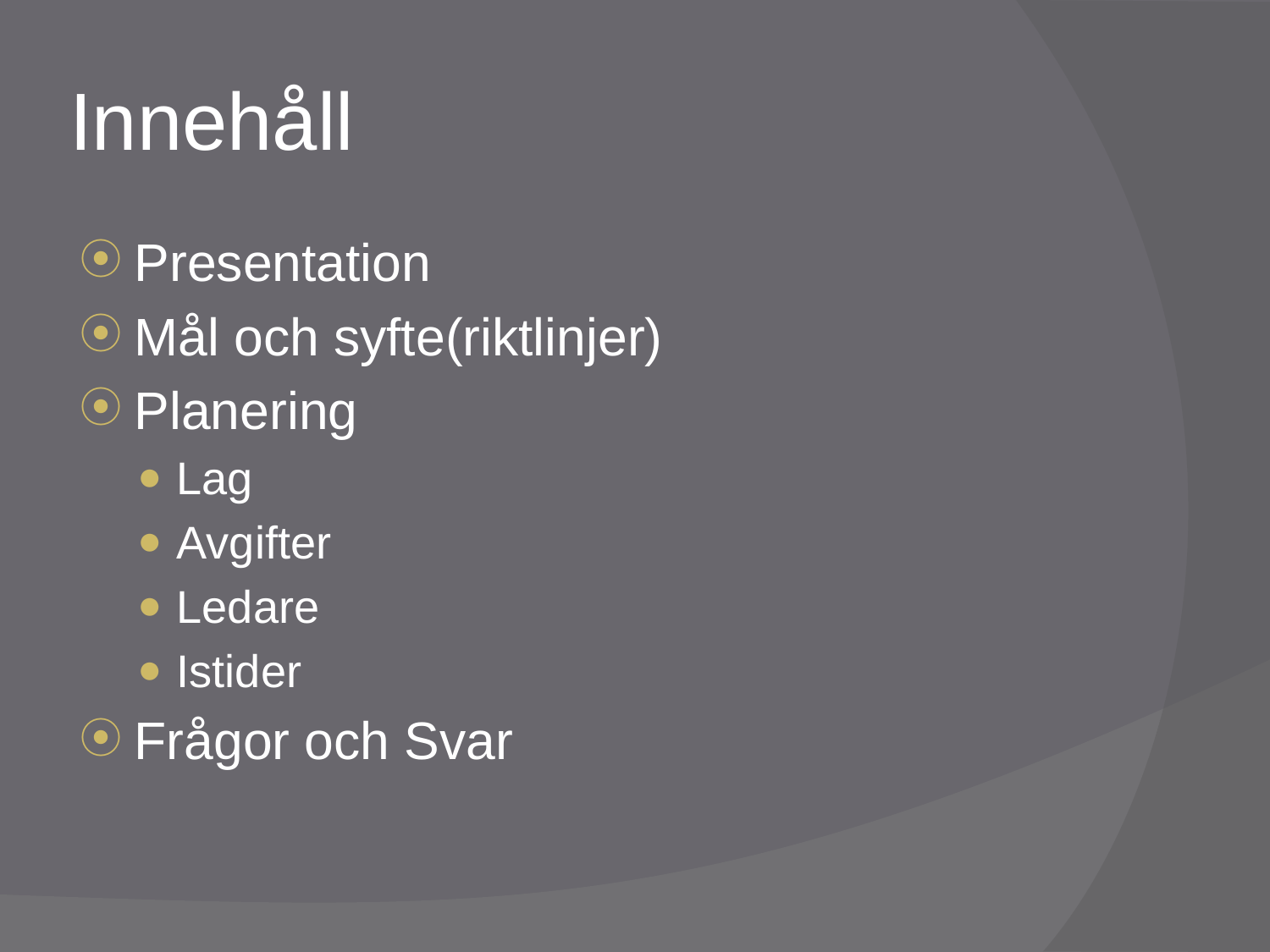

# Innehåll
Presentation
Mål och syfte(riktlinjer)
Planering
Lag
Avgifter
Ledare
Istider
Frågor och Svar